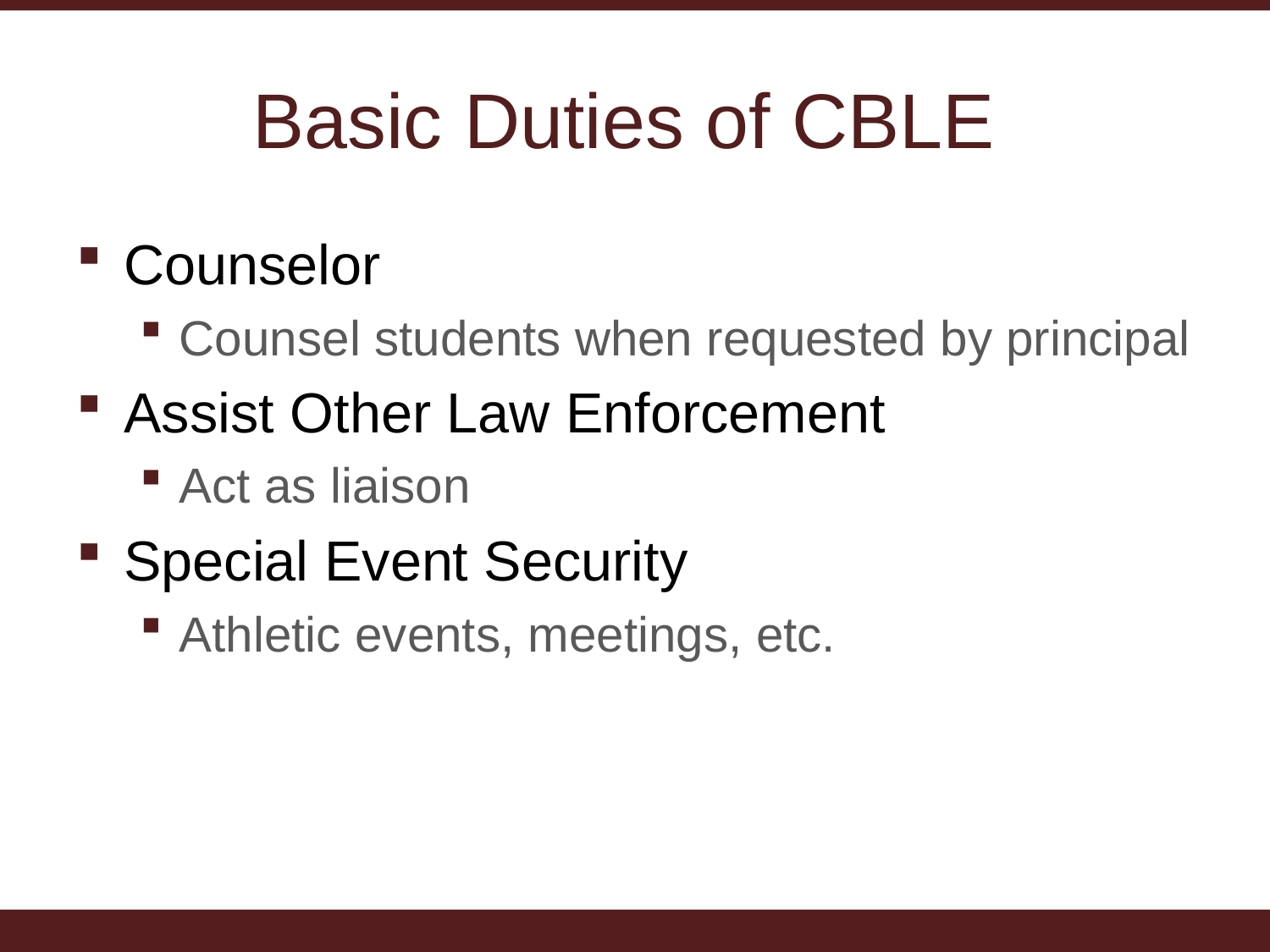

# Basic Duties of CBLE
Counselor
Counsel students when requested by principal
Assist Other Law Enforcement
Act as liaison
Special Event Security
Athletic events, meetings, etc.